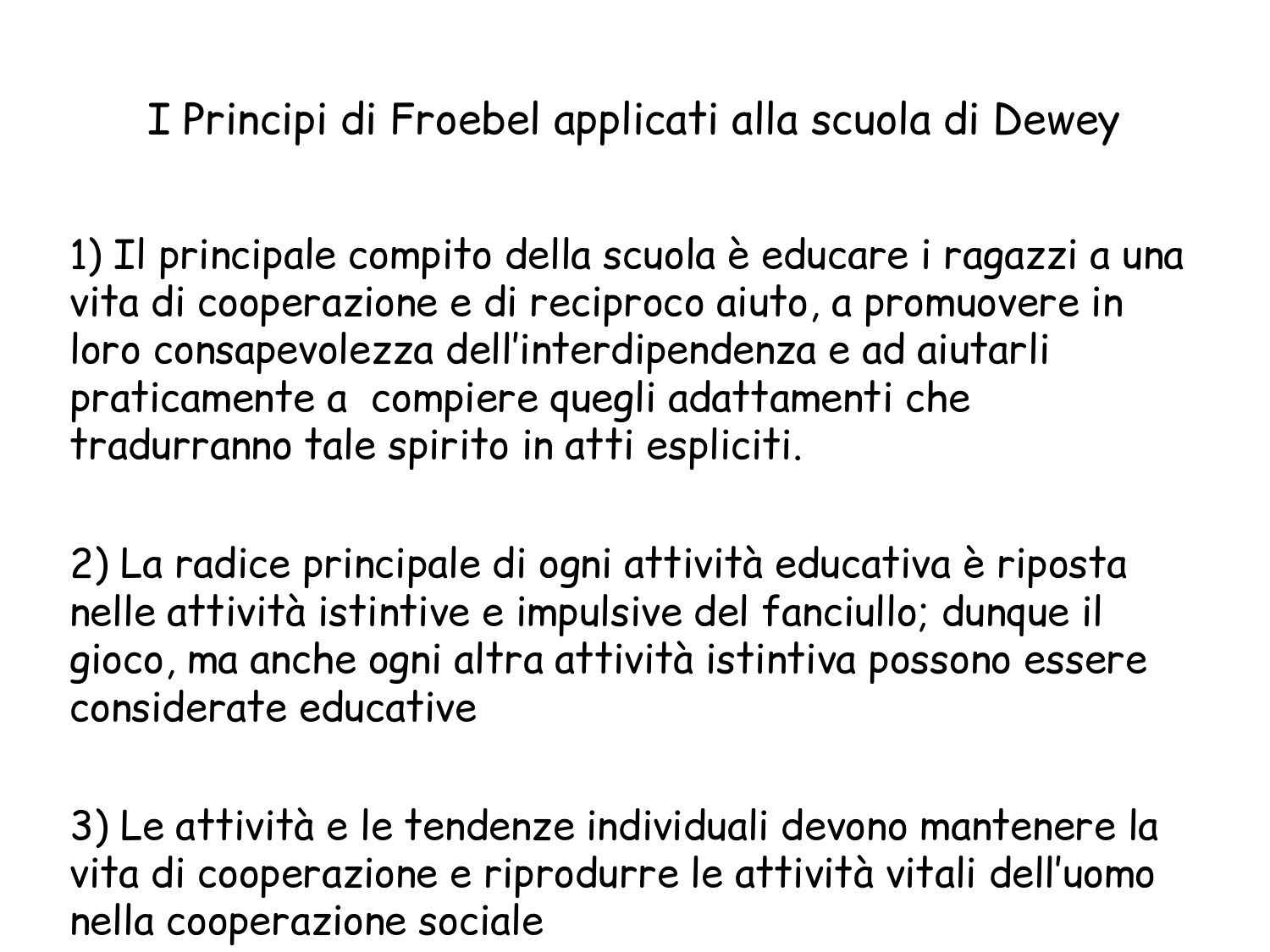

# I Principi di Froebel applicati alla scuola di Dewey
1) Il principale compito della scuola è educare i ragazzi a una vita di cooperazione e di reciproco aiuto, a promuovere in loro consapevolezza dell’interdipendenza e ad aiutarli praticamente a  compiere quegli adattamenti che tradurranno tale spirito in atti espliciti.

2) La radice principale di ogni attività educativa è riposta  nelle attività istintive e impulsive del fanciullo; dunque il gioco, ma anche ogni altra attività istintiva possono essere considerate educative

3) Le attività e le tendenze individuali devono mantenere la vita di cooperazione e riprodurre le attività vitali dell’uomo nella cooperazione sociale